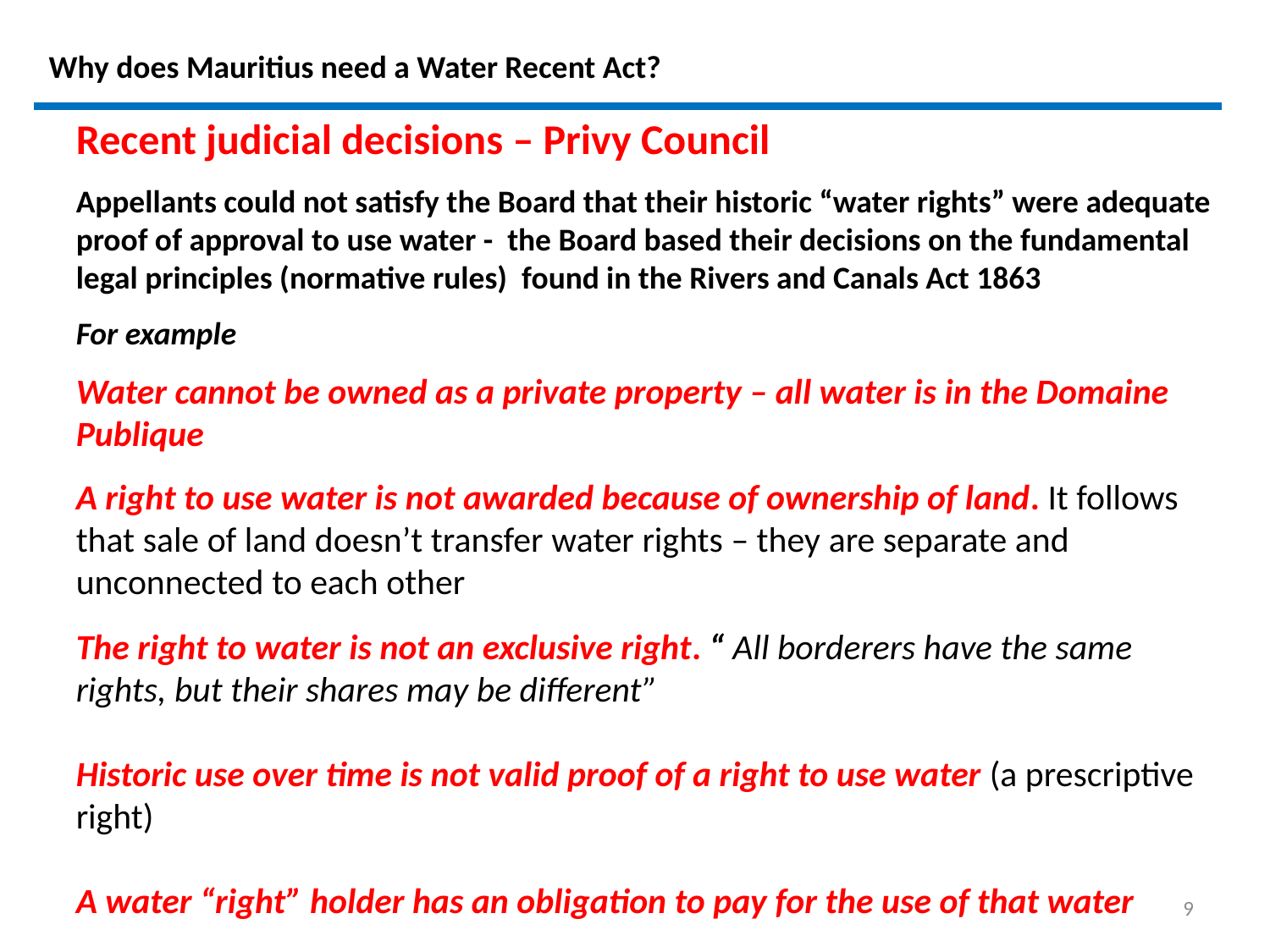

# Why does Mauritius need a Water Recent Act?
Recent judicial decisions – Privy Council
Appellants could not satisfy the Board that their historic “water rights” were adequate proof of approval to use water -  the Board based their decisions on the fundamental legal principles (normative rules)  found in the Rivers and Canals Act 1863
For example
Water cannot be owned as a private property – all water is in the Domaine Publique

A right to use water is not awarded because of ownership of land. It follows that sale of land doesn’t transfer water rights – they are separate and unconnected to each other

The right to water is not an exclusive right. “ All borderers have the same rights, but their shares may be different”

Historic use over time is not valid proof of a right to use water (a prescriptive right)

A water “right” holder has an obligation to pay for the use of that water

9